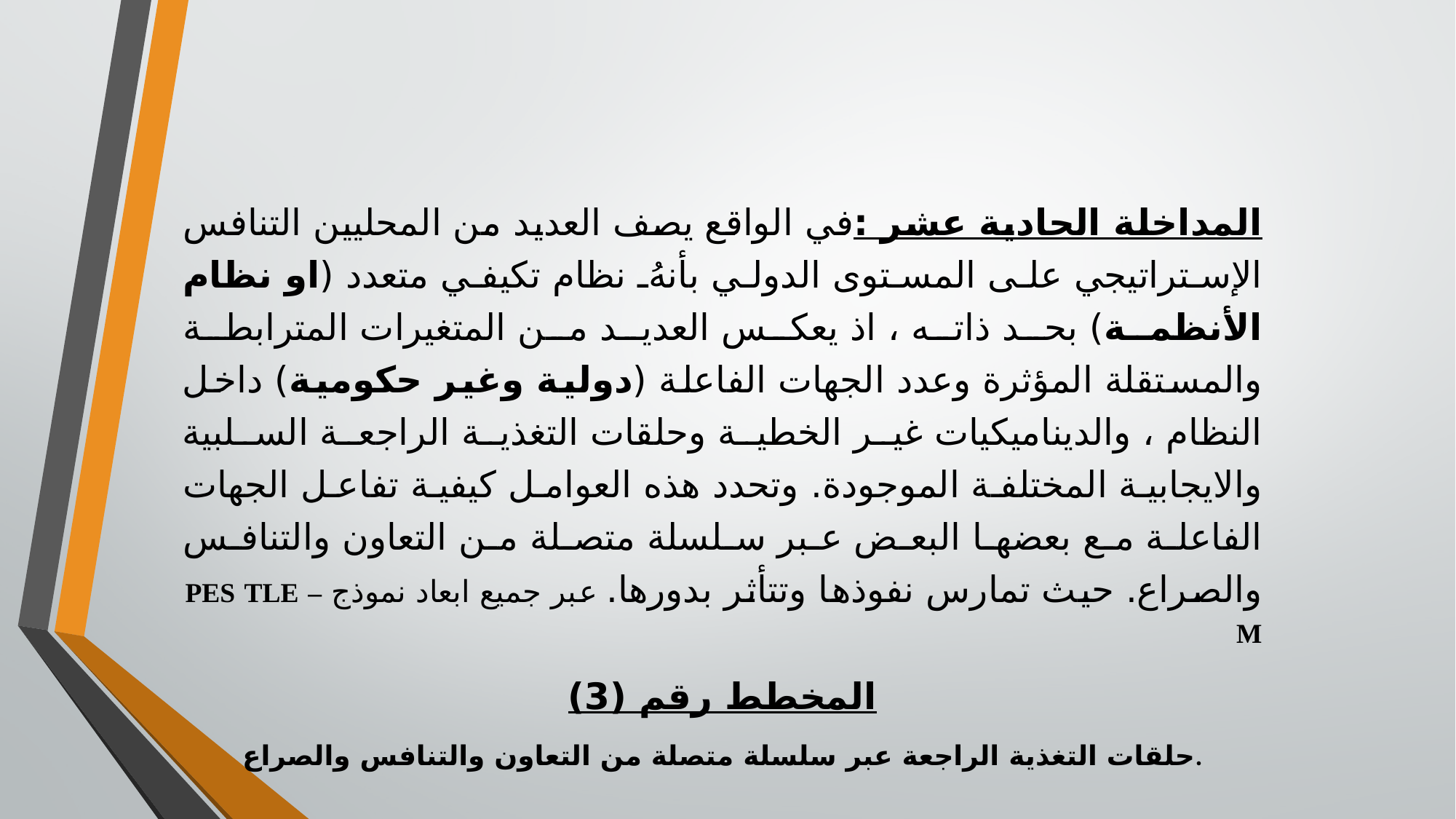

المداخلة الحادية عشر :في الواقع يصف العديد من المحليين التنافس الإستراتيجي على المستوى الدولي بأنهُ نظام تكيفي متعدد (او نظام الأنظمة) بحد ذاته ، اذ يعكس العديد من المتغيرات المترابطة والمستقلة المؤثرة وعدد الجهات الفاعلة (دولية وغير حكومية) داخل النظام ، والديناميكيات غير الخطية وحلقات التغذية الراجعة السلبية والايجابية المختلفة الموجودة. وتحدد هذه العوامل كيفية تفاعل الجهات الفاعلة مع بعضها البعض عبر سلسلة متصلة من التعاون والتنافس والصراع. حيث تمارس نفوذها وتتأثر بدورها. عبر جميع ابعاد نموذج PES TLE – M
المخطط رقم (3)
حلقات التغذية الراجعة عبر سلسلة متصلة من التعاون والتنافس والصراع.